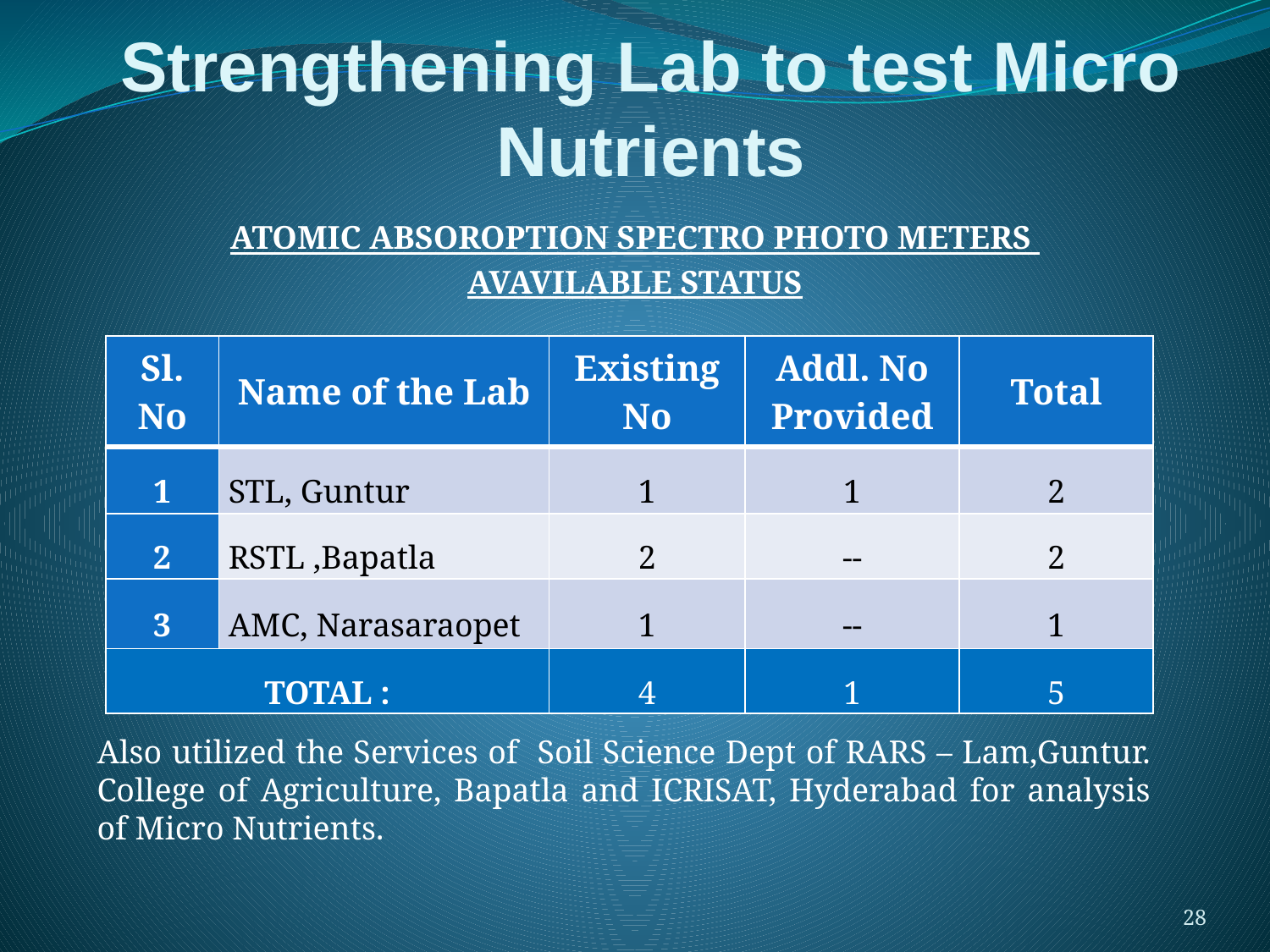

# Strengthening Lab to test Micro Nutrients
ATOMIC ABSOROPTION SPECTRO PHOTO METERS
AVAVILABLE STATUS
| Sl. No | Name of the Lab | Existing No | Addl. No Provided | Total |
| --- | --- | --- | --- | --- |
| 1 | STL, Guntur | 1 | 1 | 2 |
| 2 | RSTL ,Bapatla | 2 | -- | 2 |
| 3 | AMC, Narasaraopet | 1 | -- | 1 |
| TOTAL : |  | 4 | 1 | 5 |

Also utilized the Services of  Soil Science Dept of RARS – Lam,Guntur. College of Agriculture, Bapatla and ICRISAT, Hyderabad for analysis of Micro Nutrients.
28